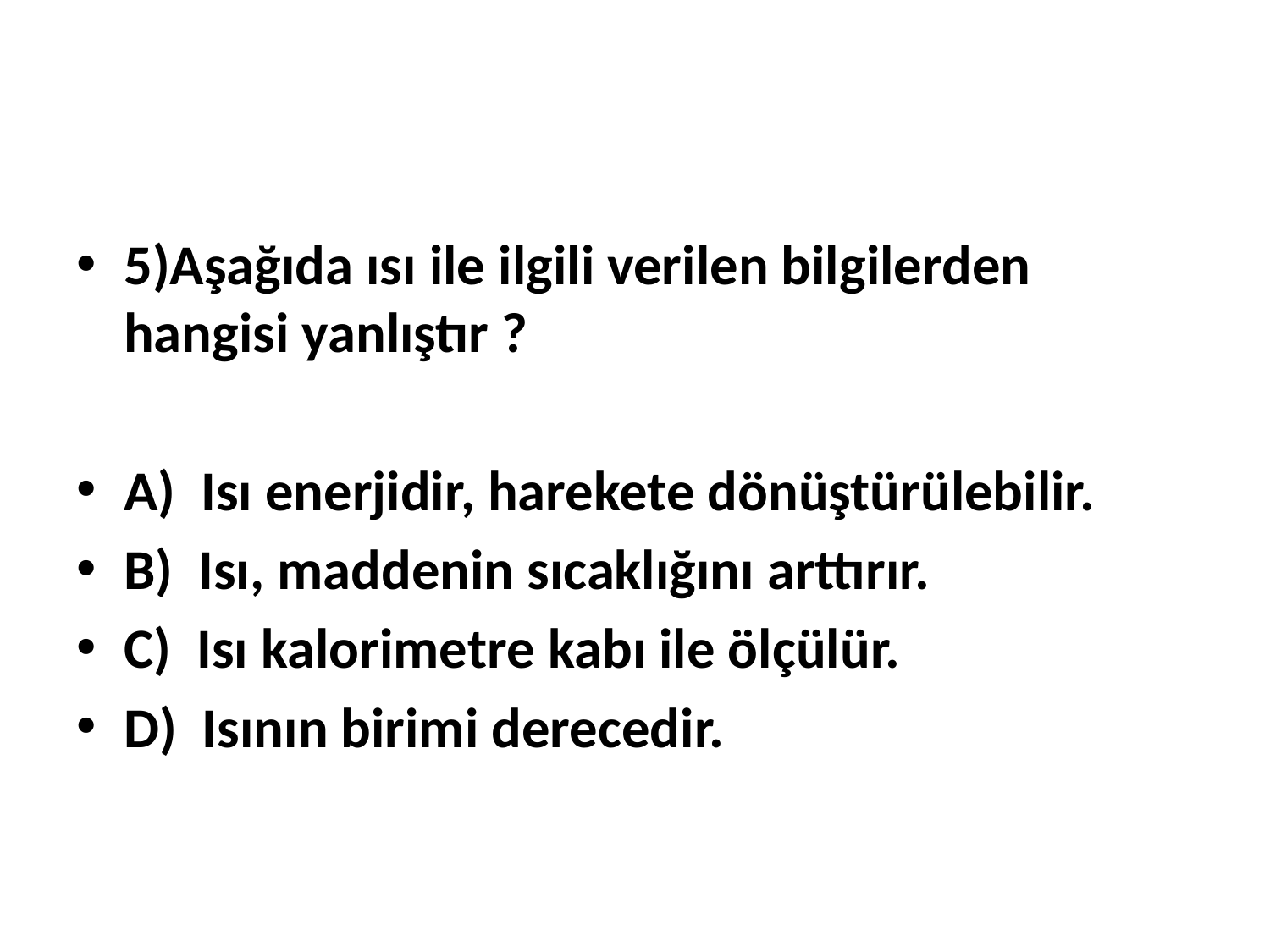

#
5)Aşağıda ısı ile ilgili verilen bilgilerden hangisi yanlıştır ?

A)  Isı enerjidir, harekete dönüştürülebilir.
B)  Isı, maddenin sıcaklığını arttırır.
C)  Isı kalorimetre kabı ile ölçülür.
D)  Isının birimi derecedir.